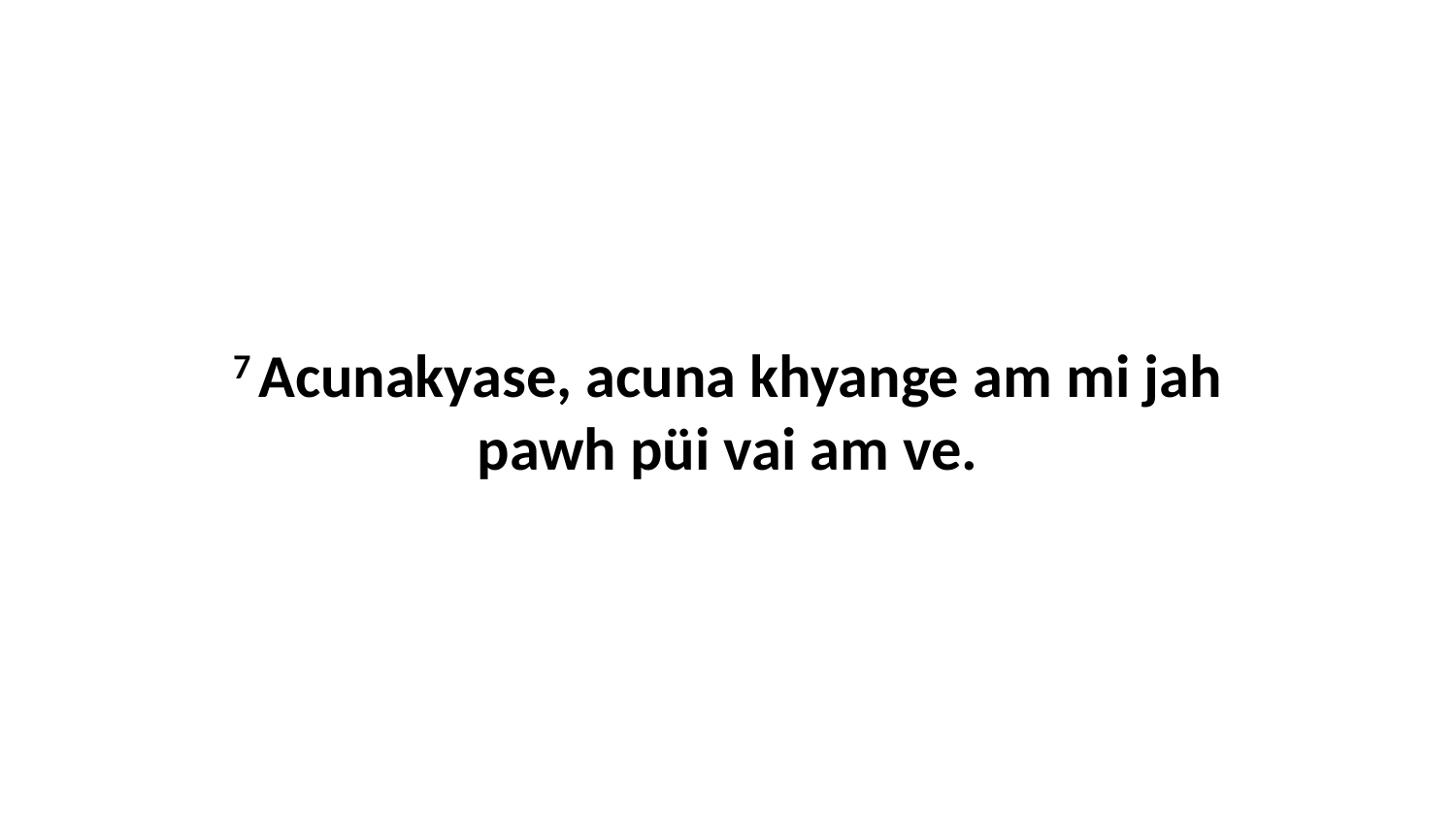

7 Acunakyase, acuna khyange am mi jah pawh püi vai am ve.